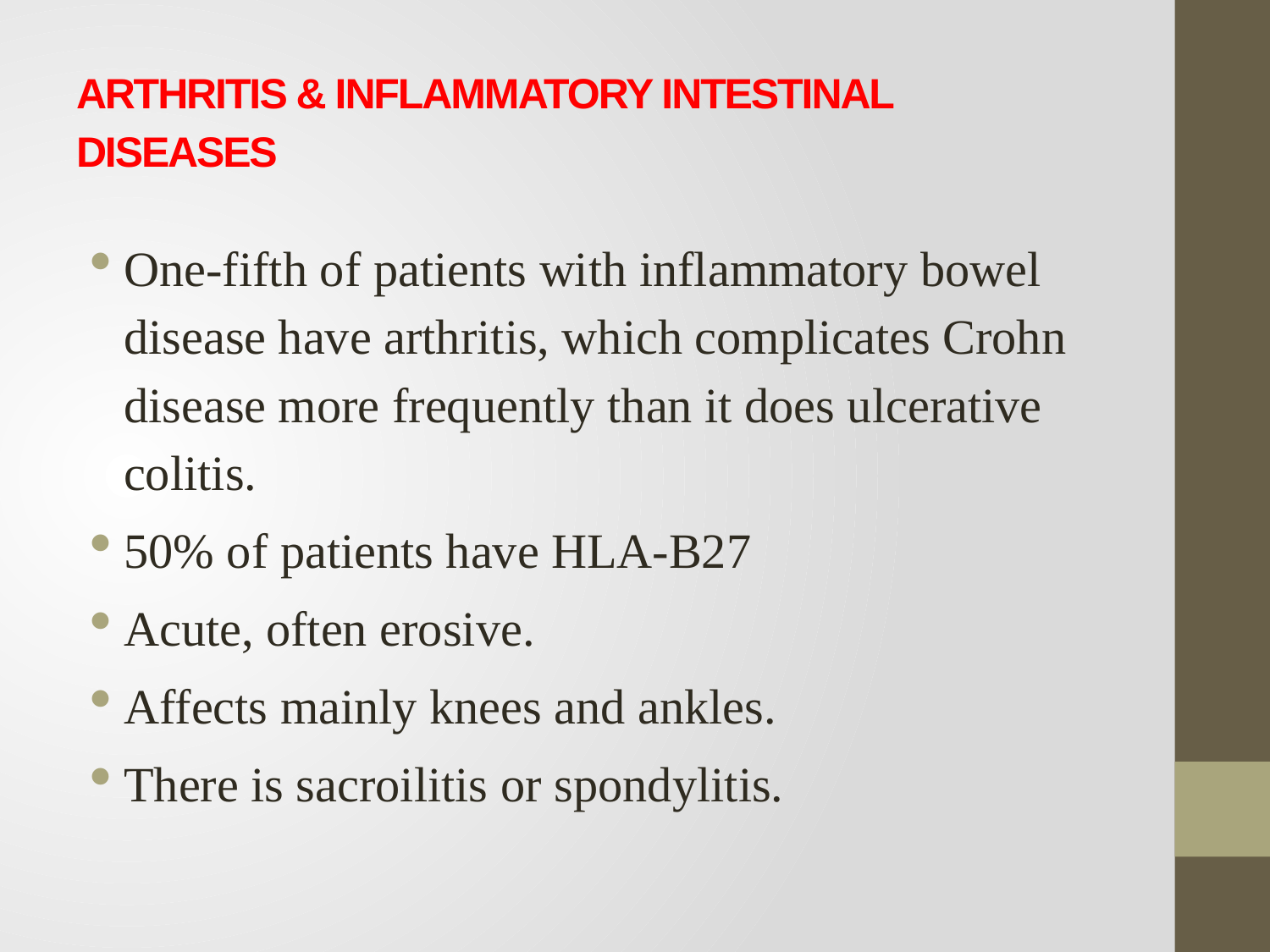

# ARTHRITIS & INFLAMMATORY INTESTINAL DISEASES
One-fifth of patients with inflammatory bowel disease have arthritis, which complicates Crohn disease more frequently than it does ulcerative colitis.
50% of patients have HLA-B27
Acute, often erosive.
Affects mainly knees and ankles.
There is sacroilitis or spondylitis.